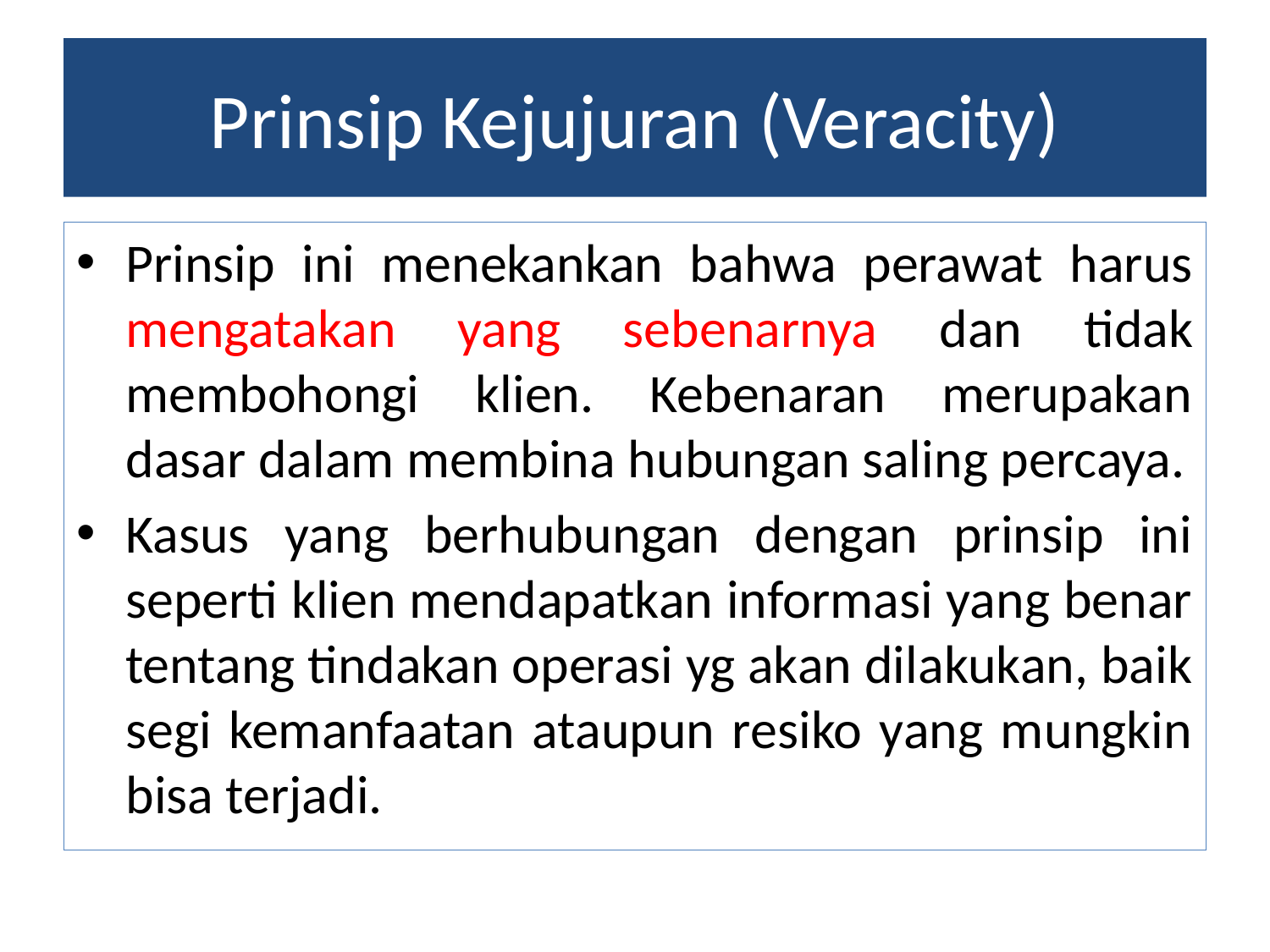

# Prinsip Kejujuran (Veracity)
Prinsip ini menekankan bahwa perawat harus mengatakan yang sebenarnya dan tidak membohongi klien. Kebenaran merupakan dasar dalam membina hubungan saling percaya.
Kasus yang berhubungan dengan prinsip ini seperti klien mendapatkan informasi yang benar tentang tindakan operasi yg akan dilakukan, baik segi kemanfaatan ataupun resiko yang mungkin bisa terjadi.